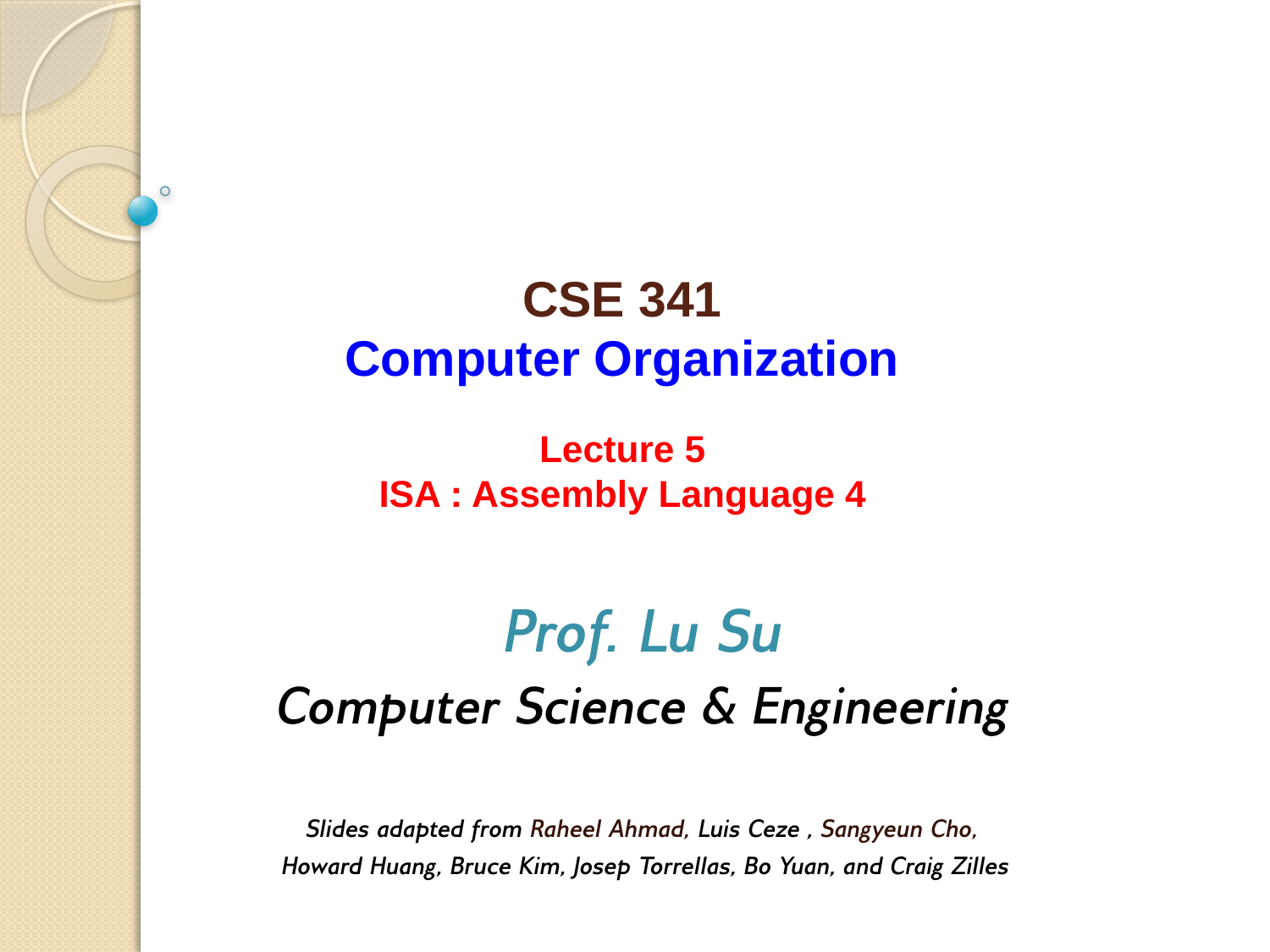

# CSE 341 Computer Organization Lecture 5 ISA : Assembly Language 4

Prof. Lu Su
Computer Science & Engineering

Slides adapted from Raheel Ahmad, Luis Ceze , Sangyeun Cho,
 Howard Huang, Bruce Kim, Josep Torrellas, Bo Yuan, and Craig Zilles